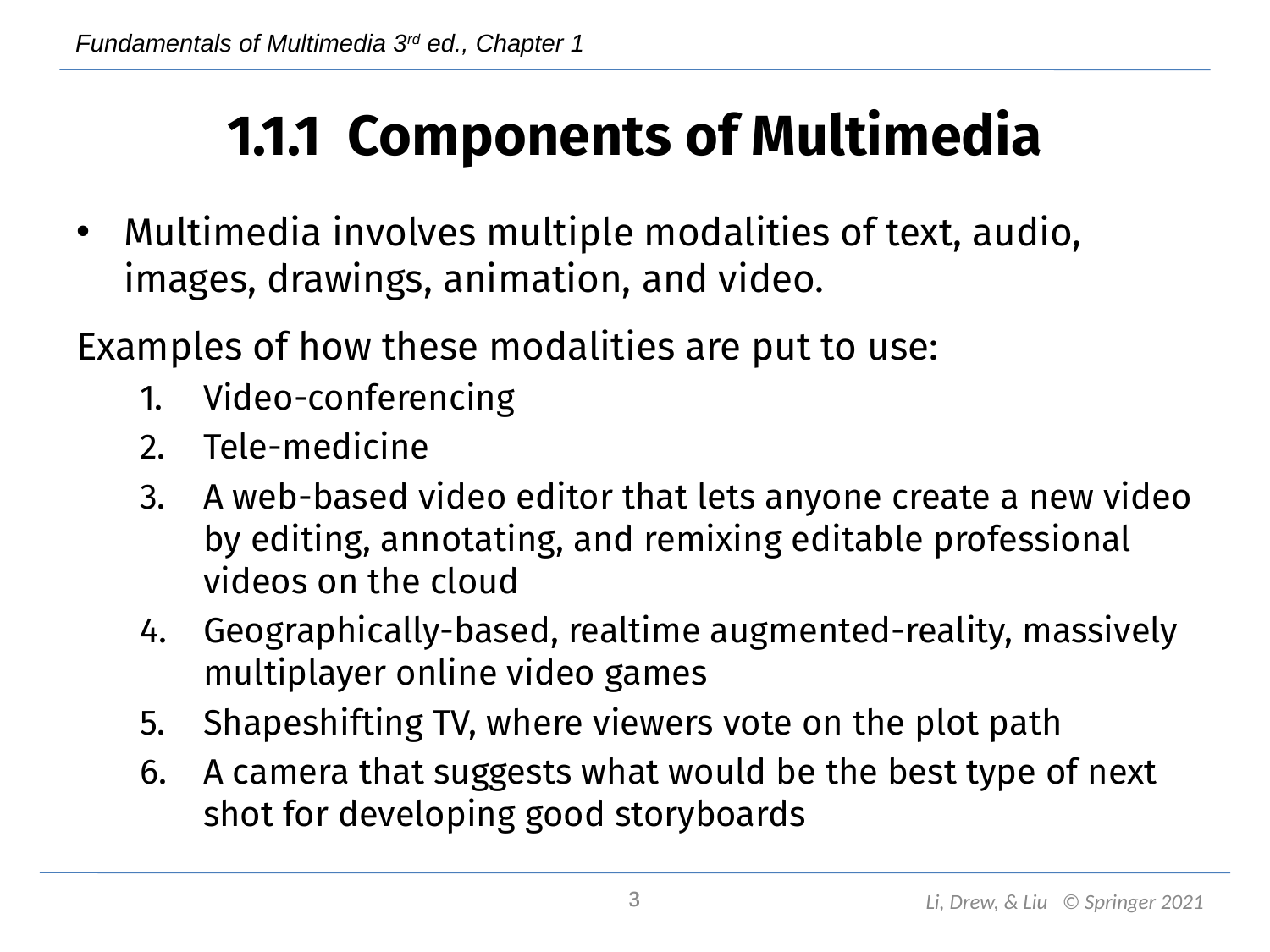

# 1.1.1  Components of Multimedia
Multimedia involves multiple modalities of text, audio, images, drawings, animation, and video.
Examples of how these modalities are put to use:
Video-conferencing
Tele-medicine
A web-based video editor that lets anyone create a new video by editing, annotating, and remixing editable professional videos on the cloud
Geographically-based, realtime augmented-reality, massively multiplayer online video games
Shapeshifting TV, where viewers vote on the plot path
A camera that suggests what would be the best type of next shot for developing good storyboards
3
3
Li, Drew, & Liu   © Springer 2021